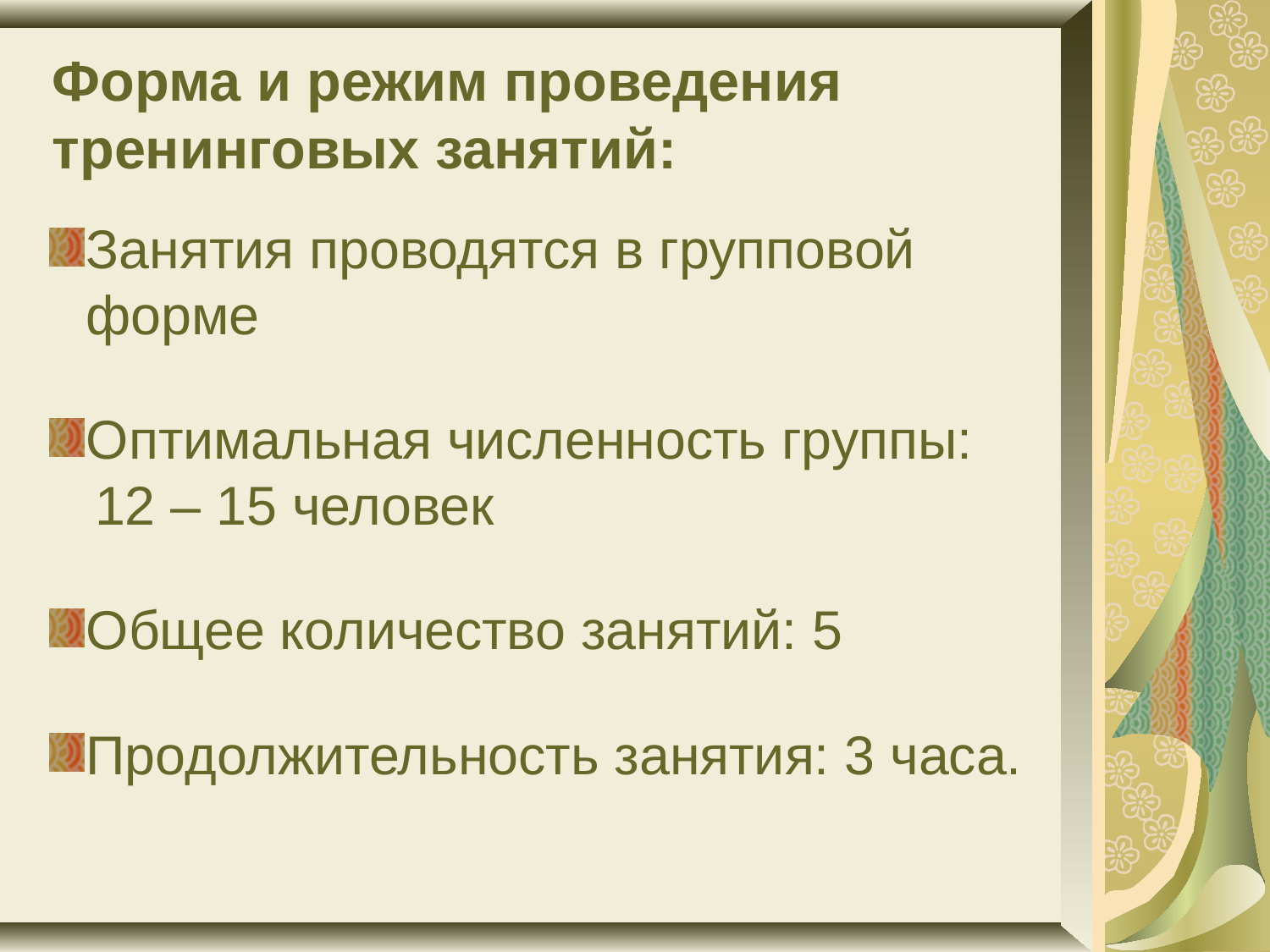

Форма и режим проведения
тренинговых занятий:

Занятия проводятся в групповой форме

Оптимальная численность группы:
   12 – 15 человек

Общее количество занятий: 5

Продолжительность занятия: 3 часа.